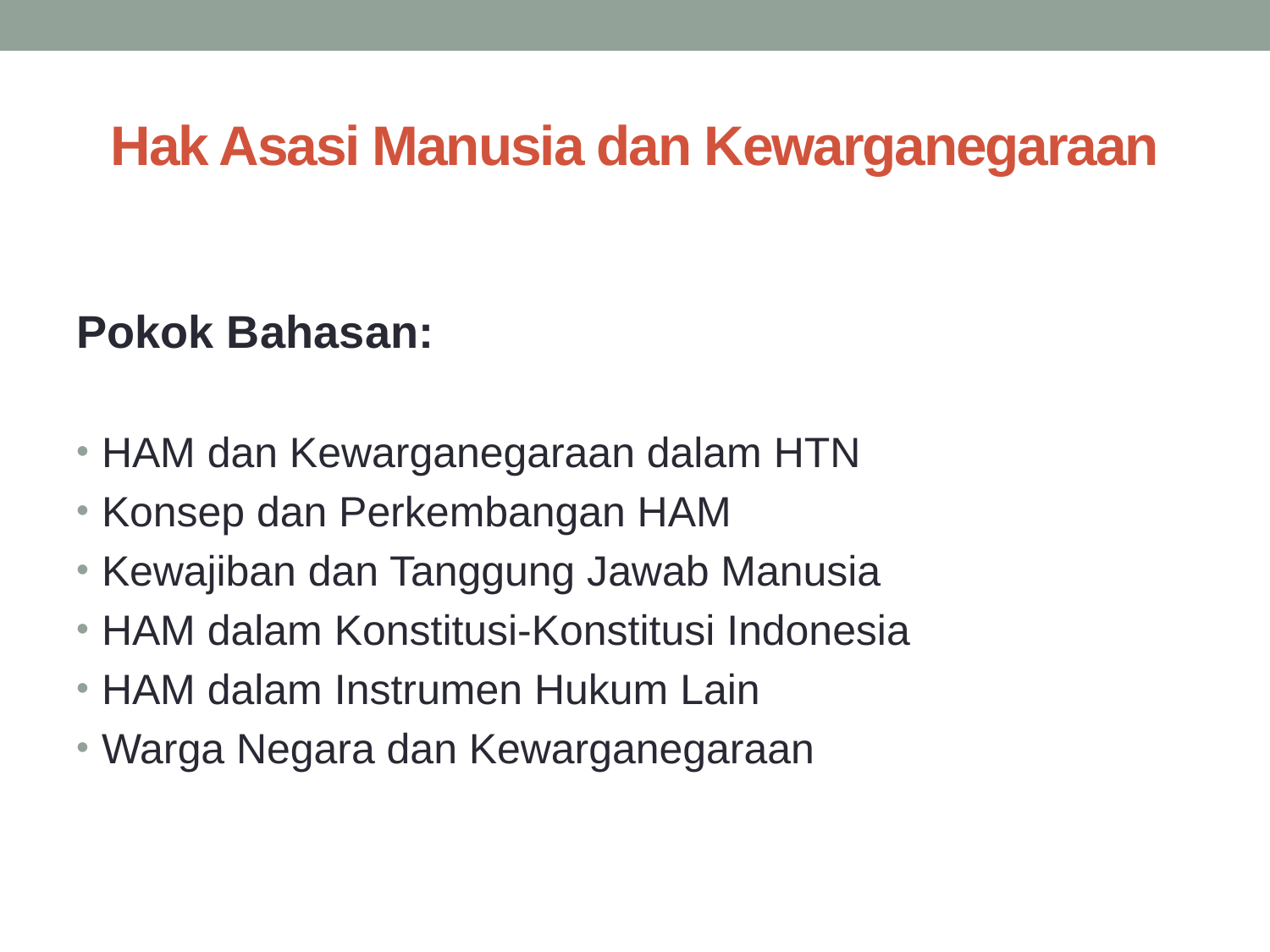

# Hak Asasi Manusia dan Kewarganegaraan
Pokok Bahasan:

HAM dan Kewarganegaraan dalam HTN
Konsep dan Perkembangan HAM
Kewajiban dan Tanggung Jawab Manusia
HAM dalam Konstitusi-Konstitusi Indonesia
HAM dalam Instrumen Hukum Lain
Warga Negara dan Kewarganegaraan